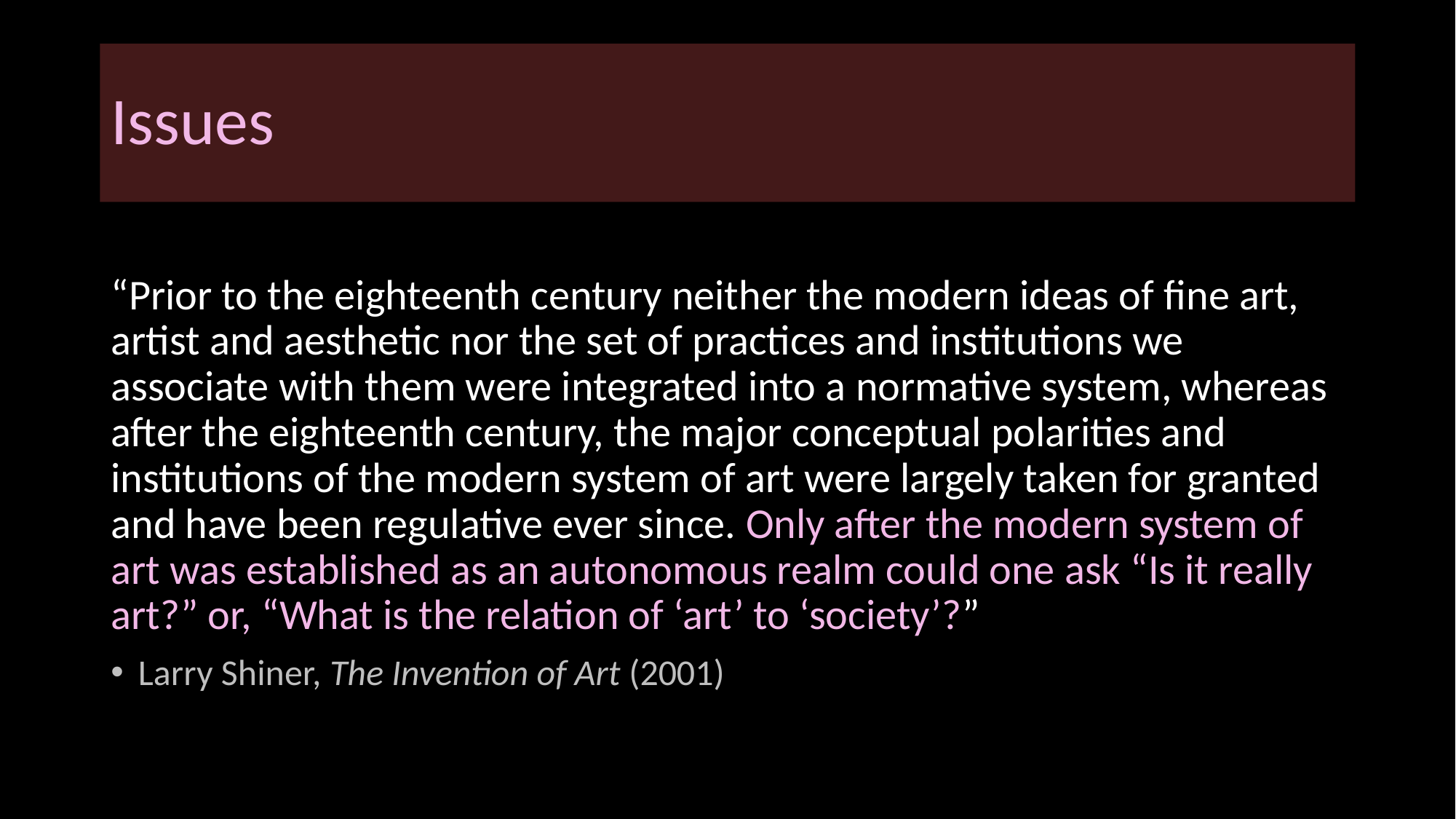

# Issues
“Prior to the eighteenth century neither the modern ideas of fine art, artist and aesthetic nor the set of practices and institutions we associate with them were integrated into a normative system, whereas after the eighteenth century, the major conceptual polarities and institutions of the modern system of art were largely taken for granted and have been regulative ever since. Only after the modern system of art was established as an autonomous realm could one ask “Is it really art?” or, “What is the relation of ‘art’ to ‘society’?”
Larry Shiner, The Invention of Art (2001)